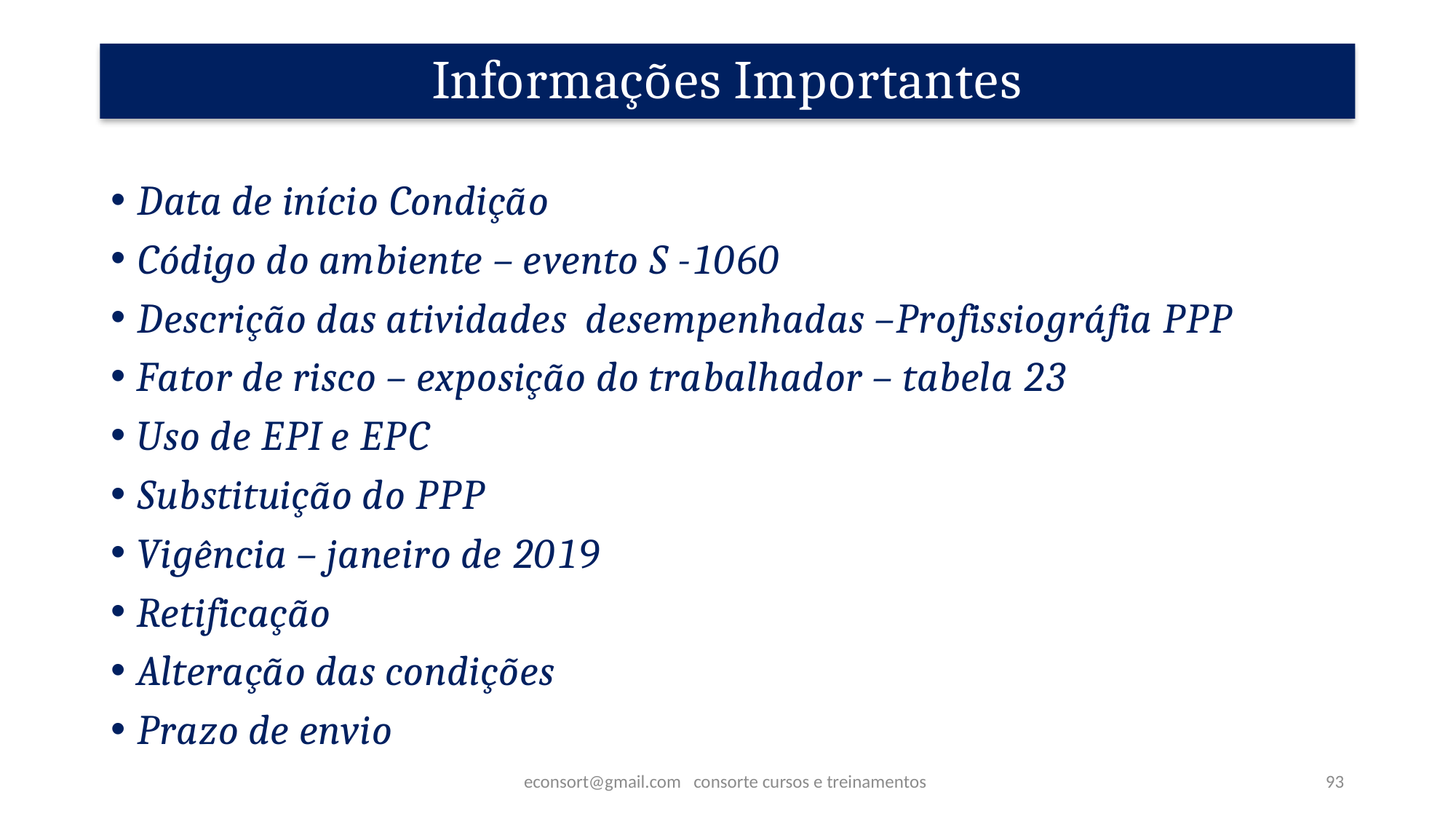

# Informações Importantes
Data de início Condição
Código do ambiente – evento S -1060
Descrição das atividades  desempenhadas –Profissiográfia PPP
Fator de risco – exposição do trabalhador – tabela 23
Uso de EPI e EPC
Substituição do PPP
Vigência – janeiro de 2019
Retificação
Alteração das condições
Prazo de envio
econsort@gmail.com   consorte cursos e treinamentos
93